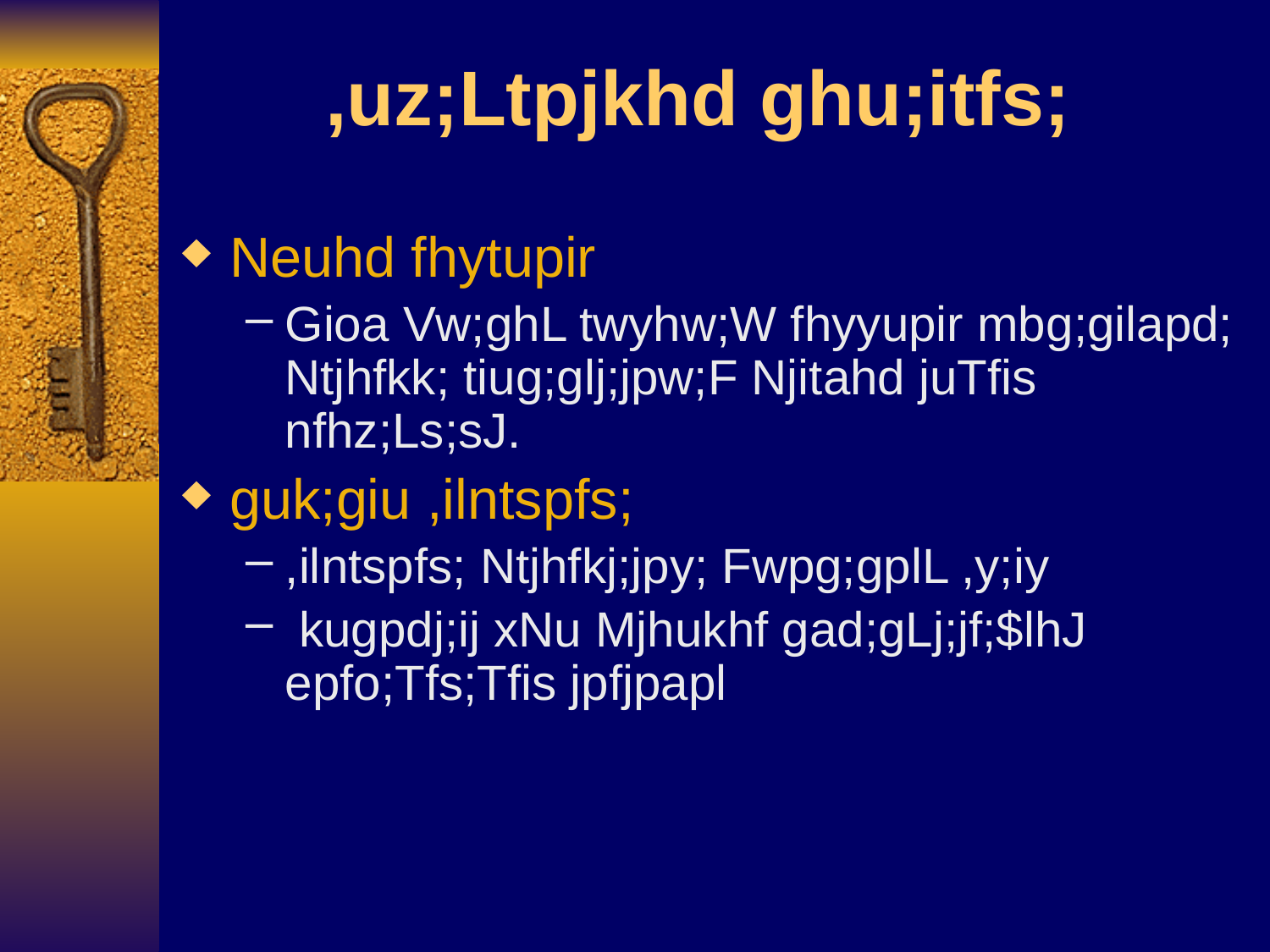

# ,uz;Ltpjkhd ghu;itfs;
Neuhd fhytupir
Gioa Vw;ghL twyhw;W fhyyupir mbg;gilapd; Ntjhfkk; tiug;glj;jpw;F Njitahd juTfis nfhz;Ls;sJ.
guk;giu ,ilntspfs;
,ilntspfs; Ntjhfkj;jpy; Fwpg;gplL ,y;iy
 kugpdj;ij xNu Mjhukhf gad;gLj;jf;$lhJ epfo;Tfs;Tfis jpfjpapl